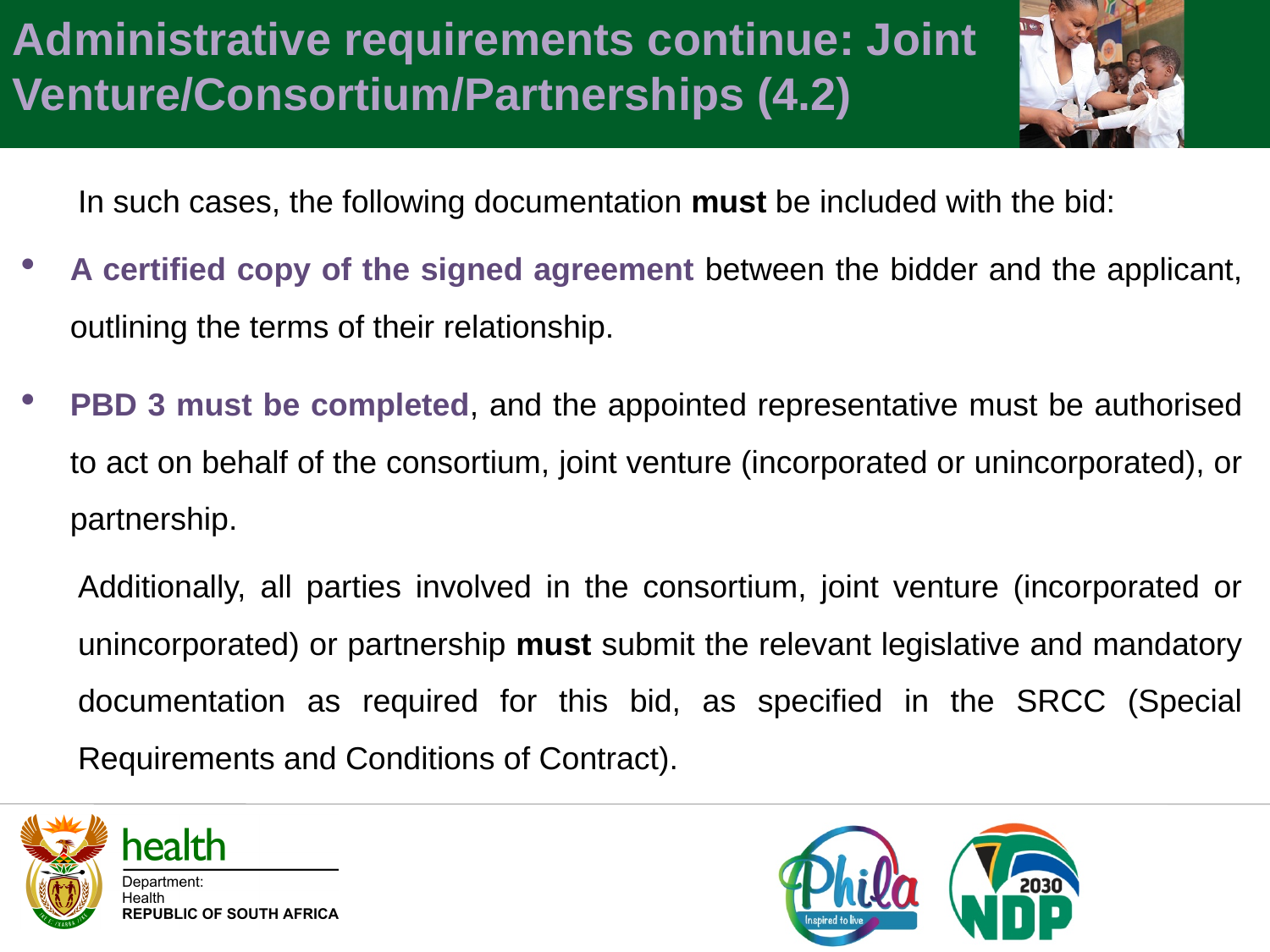

Administrative requirements continue: Joint Venture/Consortium/Partnerships (4.2)
In such cases, the following documentation must be included with the bid:
A certified copy of the signed agreement between the bidder and the applicant, outlining the terms of their relationship.
PBD 3 must be completed, and the appointed representative must be authorised to act on behalf of the consortium, joint venture (incorporated or unincorporated), or partnership.
Additionally, all parties involved in the consortium, joint venture (incorporated or unincorporated) or partnership must submit the relevant legislative and mandatory documentation as required for this bid, as specified in the SRCC (Special Requirements and Conditions of Contract).